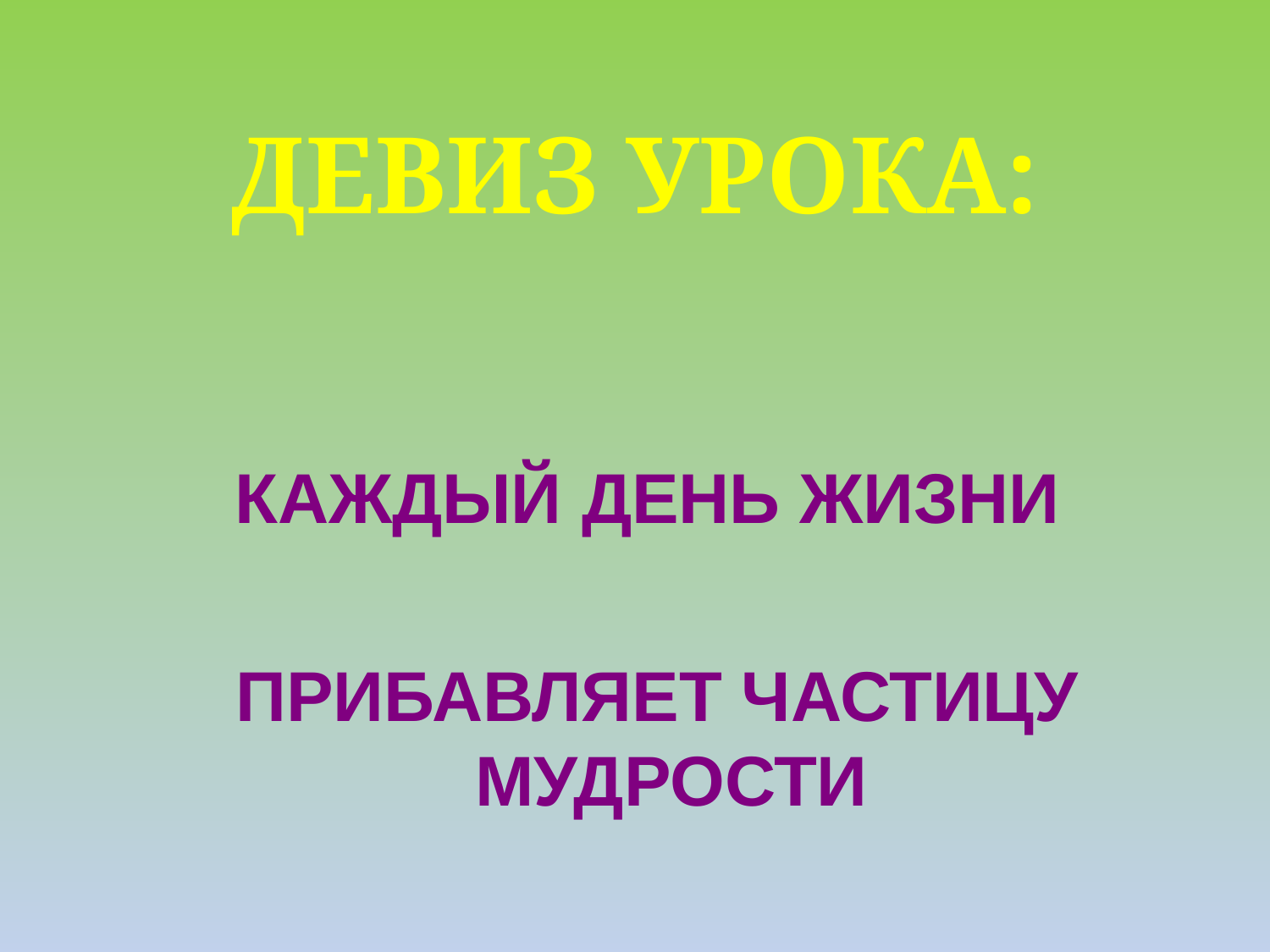

# ДЕВИЗ УРОКА:

КАЖДЫЙ ДЕНЬ ЖИЗНИ

 ПРИБАВЛЯЕТ ЧАСТИЦУ МУДРОСТИ